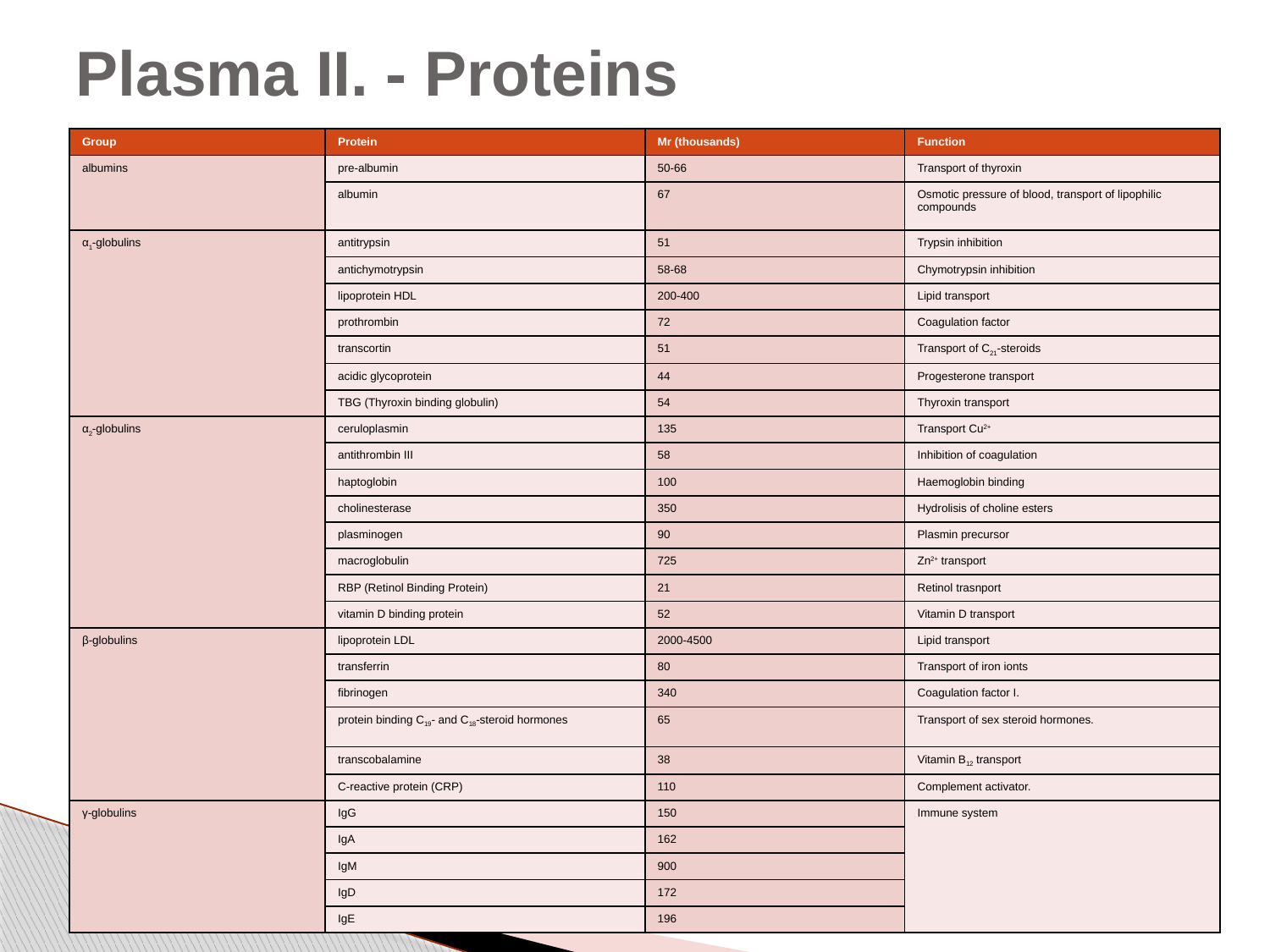

# Plasma II. - Proteins
| Group | Protein | Mr (thousands) | Function |
| --- | --- | --- | --- |
| albumins | pre-albumin | 50-66 | Transport of thyroxin |
|  | albumin | 67 | Osmotic pressure of blood, transport of lipophilic compounds |
| α1-globulins | antitrypsin | 51 | Trypsin inhibition |
|  | antichymotrypsin | 58-68 | Chymotrypsin inhibition |
|  | lipoprotein HDL | 200-400 | Lipid transport |
|  | prothrombin | 72 | Coagulation factor |
|  | transcortin | 51 | Transport of C21-steroids |
|  | acidic glycoprotein | 44 | Progesterone transport |
|  | TBG (Thyroxin binding globulin) | 54 | Thyroxin transport |
| α2-globulins | ceruloplasmin | 135 | Transport Cu2+ |
|  | antithrombin III | 58 | Inhibition of coagulation |
|  | haptoglobin | 100 | Haemoglobin binding |
|  | cholinesterase | 350 | Hydrolisis of choline esters |
|  | plasminogen | 90 | Plasmin precursor |
|  | macroglobulin | 725 | Zn2+ transport |
|  | RBP (Retinol Binding Protein) | 21 | Retinol trasnport |
|  | vitamin D binding protein | 52 | Vitamin D transport |
| β-globulins | lipoprotein LDL | 2000-4500 | Lipid transport |
|  | transferrin | 80 | Transport of iron ionts |
|  | fibrinogen | 340 | Coagulation factor I. |
|  | protein binding C19- and C18-steroid hormones | 65 | Transport of sex steroid hormones. |
|  | transcobalamine | 38 | Vitamin B12 transport |
|  | C-reactive protein (CRP) | 110 | Complement activator. |
| γ-globulins | IgG | 150 | Immune system |
|  | IgA | 162 |  |
|  | IgM | 900 |  |
|  | IgD | 172 |  |
|  | IgE | 196 |  |